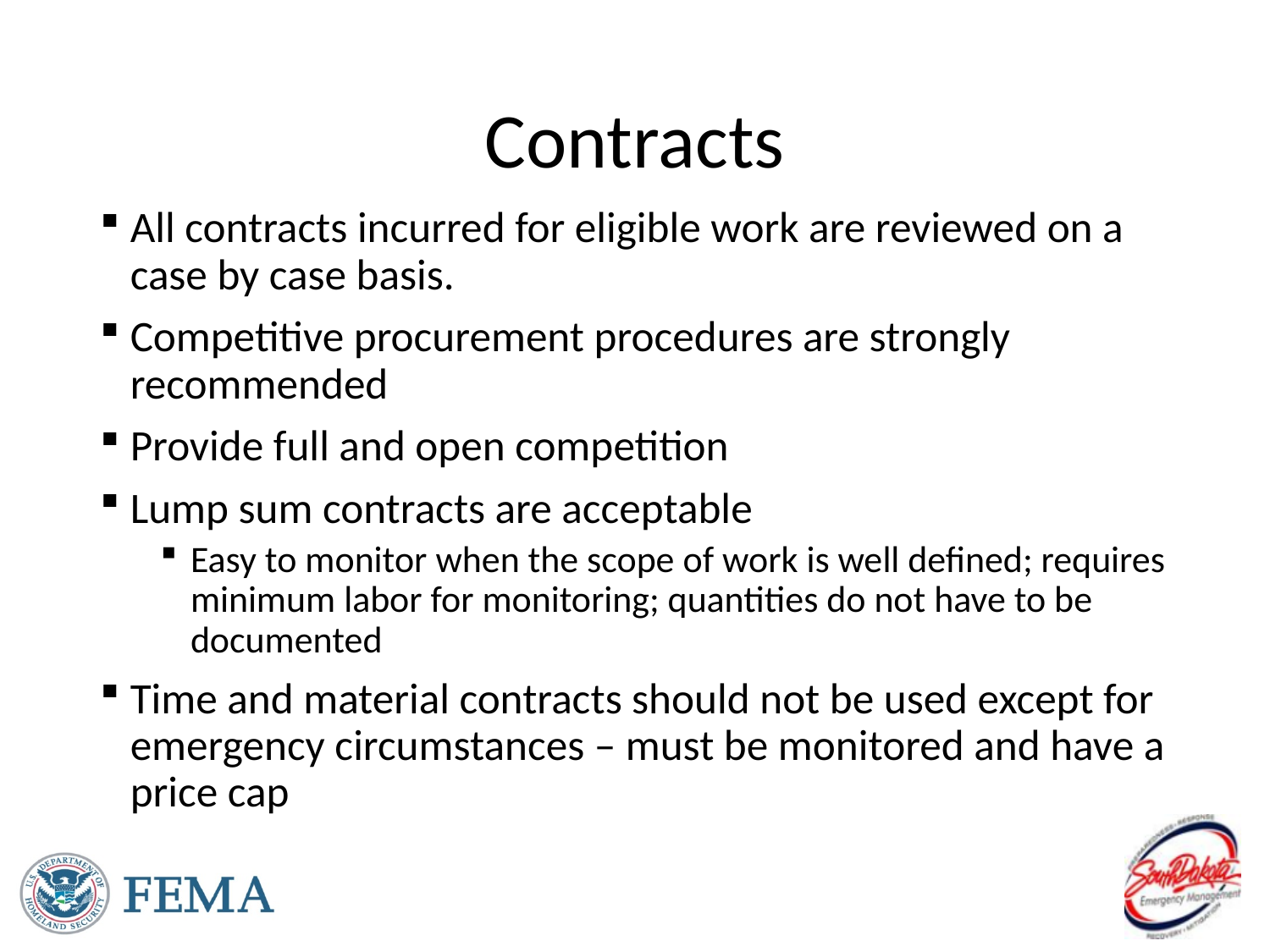

# Contracts
All contracts incurred for eligible work are reviewed on a case by case basis.
Competitive procurement procedures are strongly recommended
Provide full and open competition
Lump sum contracts are acceptable
Easy to monitor when the scope of work is well defined; requires minimum labor for monitoring; quantities do not have to be documented
Time and material contracts should not be used except for emergency circumstances – must be monitored and have a price cap